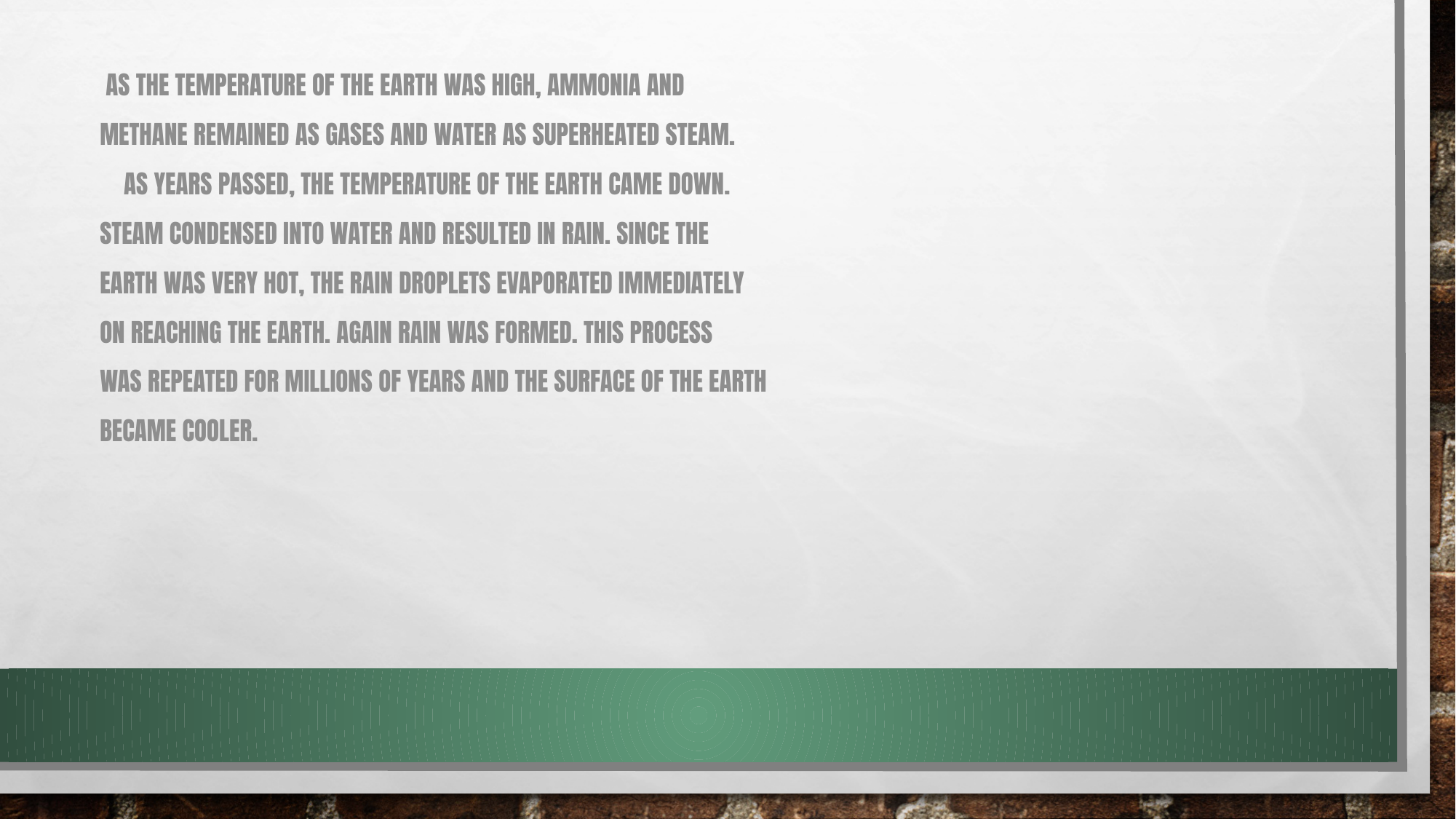

As the temperature of the earth was high, ammonia and
methane remained as gases and water as superheated steam.
    As years passed, the temperature of the earth came down.
Steam condensed into water and resulted in rain. Since the
earth was very hot, the rain droplets evaporated immediately
on reaching the earth. Again rain was formed. This process
was repeated for millions of years and the surface of the earth
became cooler.